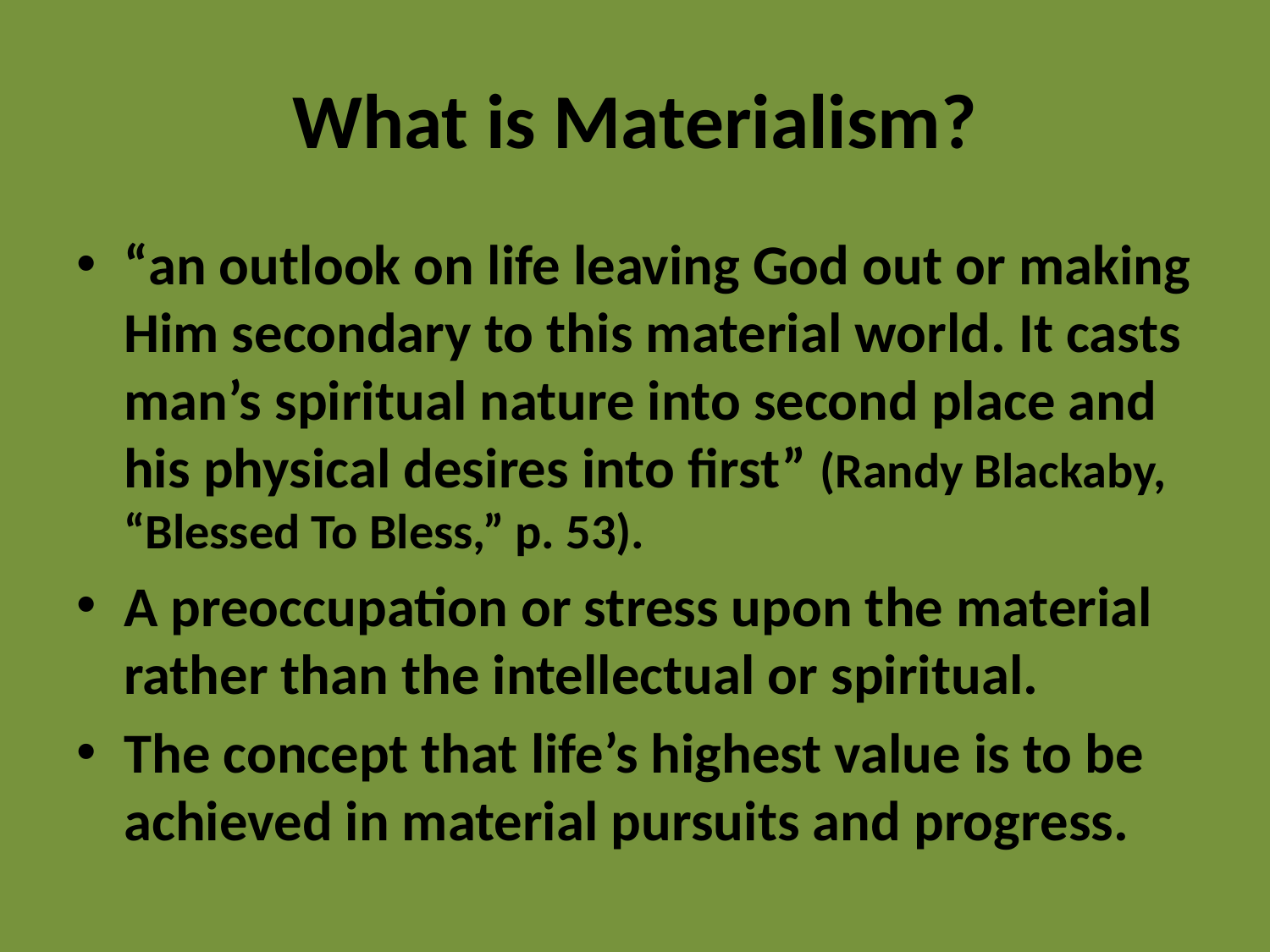

# What is Materialism?
“an outlook on life leaving God out or making Him secondary to this material world. It casts man’s spiritual nature into second place and his physical desires into first” (Randy Blackaby, “Blessed To Bless,” p. 53).
A preoccupation or stress upon the material rather than the intellectual or spiritual.
The concept that life’s highest value is to be achieved in material pursuits and progress.